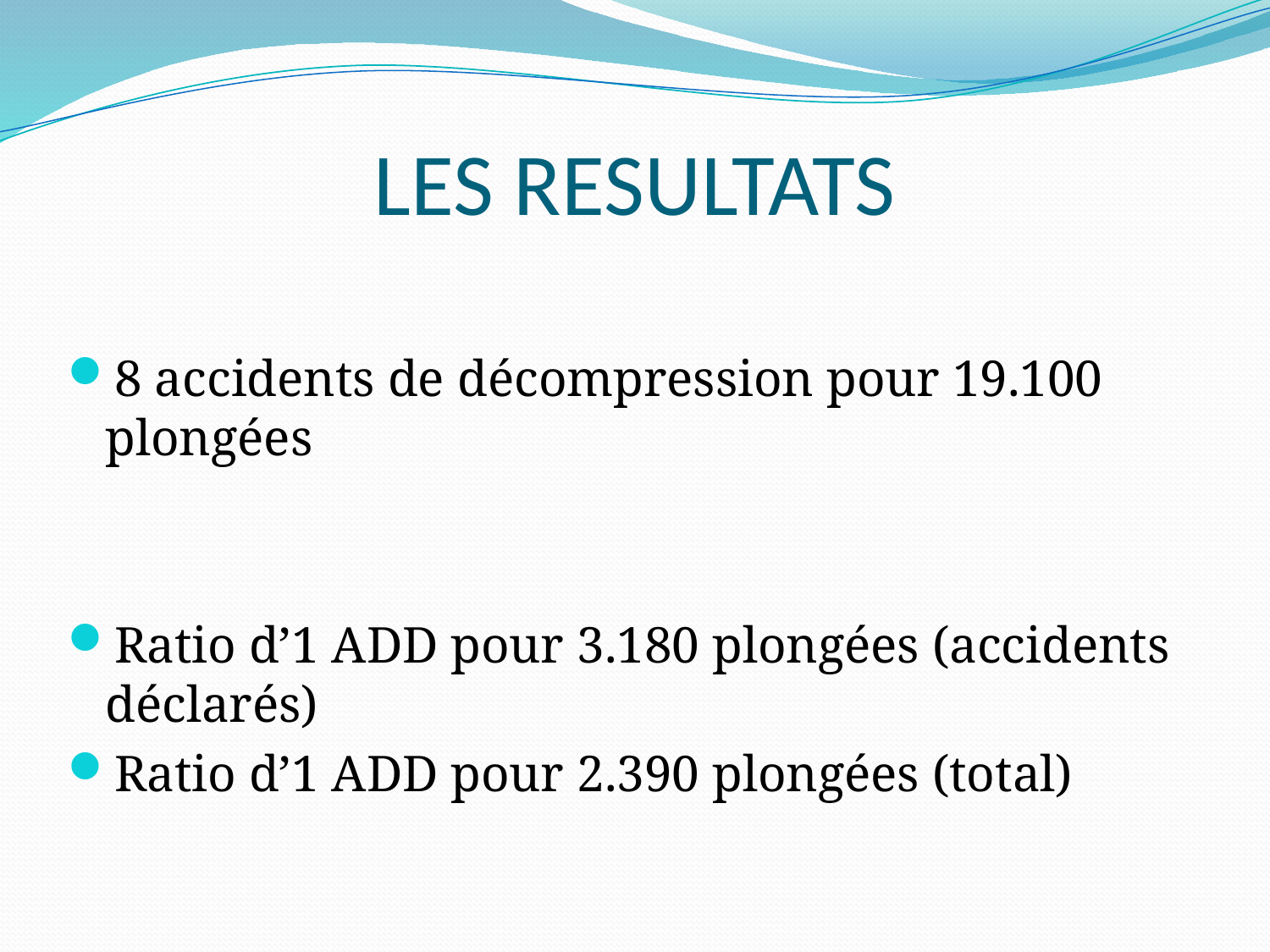

# LES RESULTATS

8 accidents de décompression pour 19.100 plongées

Ratio d’1 ADD pour 3.180 plongées (accidents déclarés)
Ratio d’1 ADD pour 2.390 plongées (total)